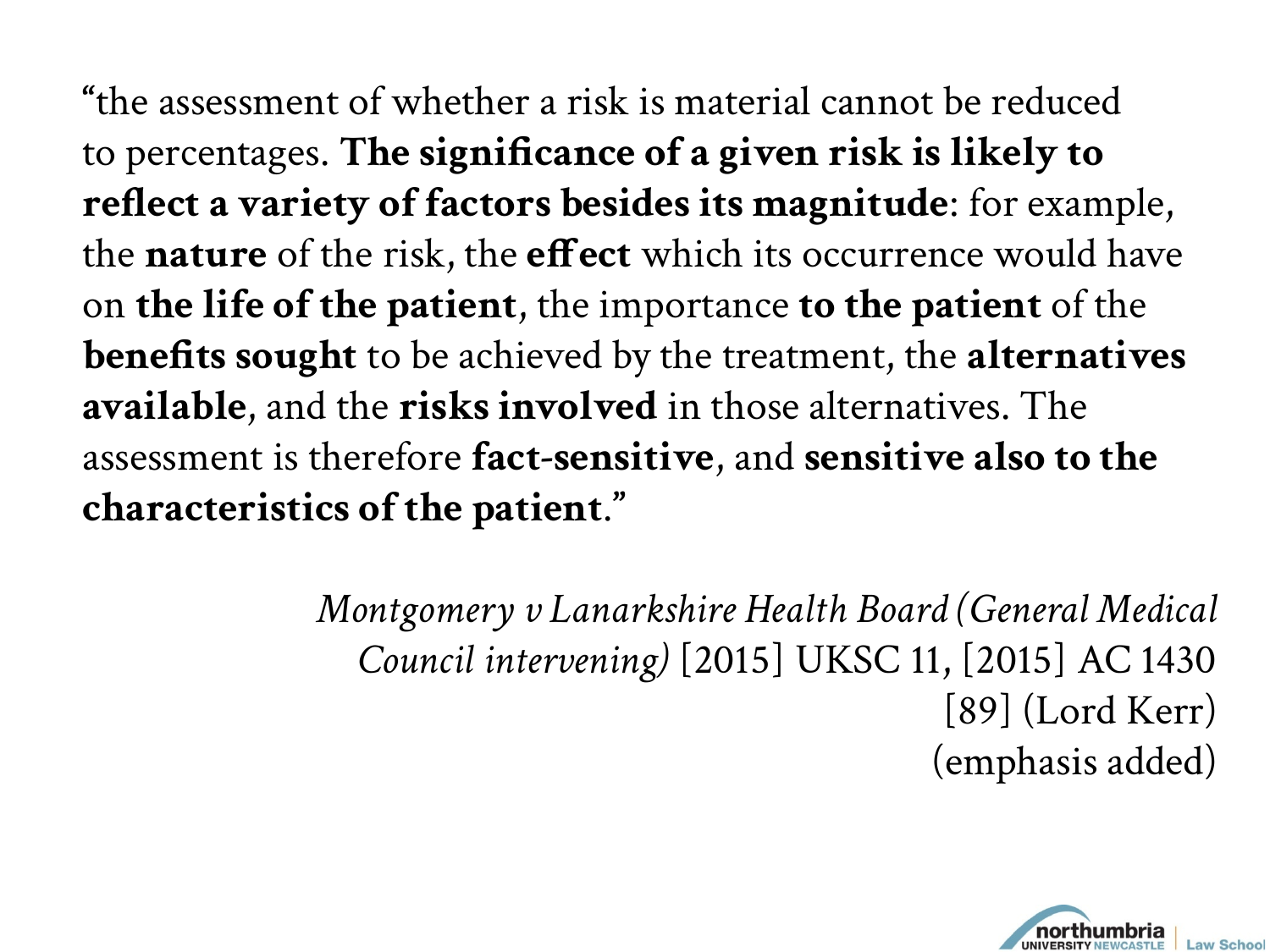

“the assessment of whether a risk is material cannot be reduced
to percentages. The significance of a given risk is likely to reflect a variety of factors besides its magnitude: for example, the nature of the risk, the effect which its occurrence would have on the life of the patient, the importance to the patient of the benefits sought to be achieved by the treatment, the alternatives available, and the risks involved in those alternatives. The assessment is therefore fact-sensitive, and sensitive also to the characteristics of the patient.”

Montgomery v Lanarkshire Health Board (General Medical
Council intervening) [2015] UKSC 11, [2015] AC 1430
[89] (Lord Kerr)
(emphasis added)